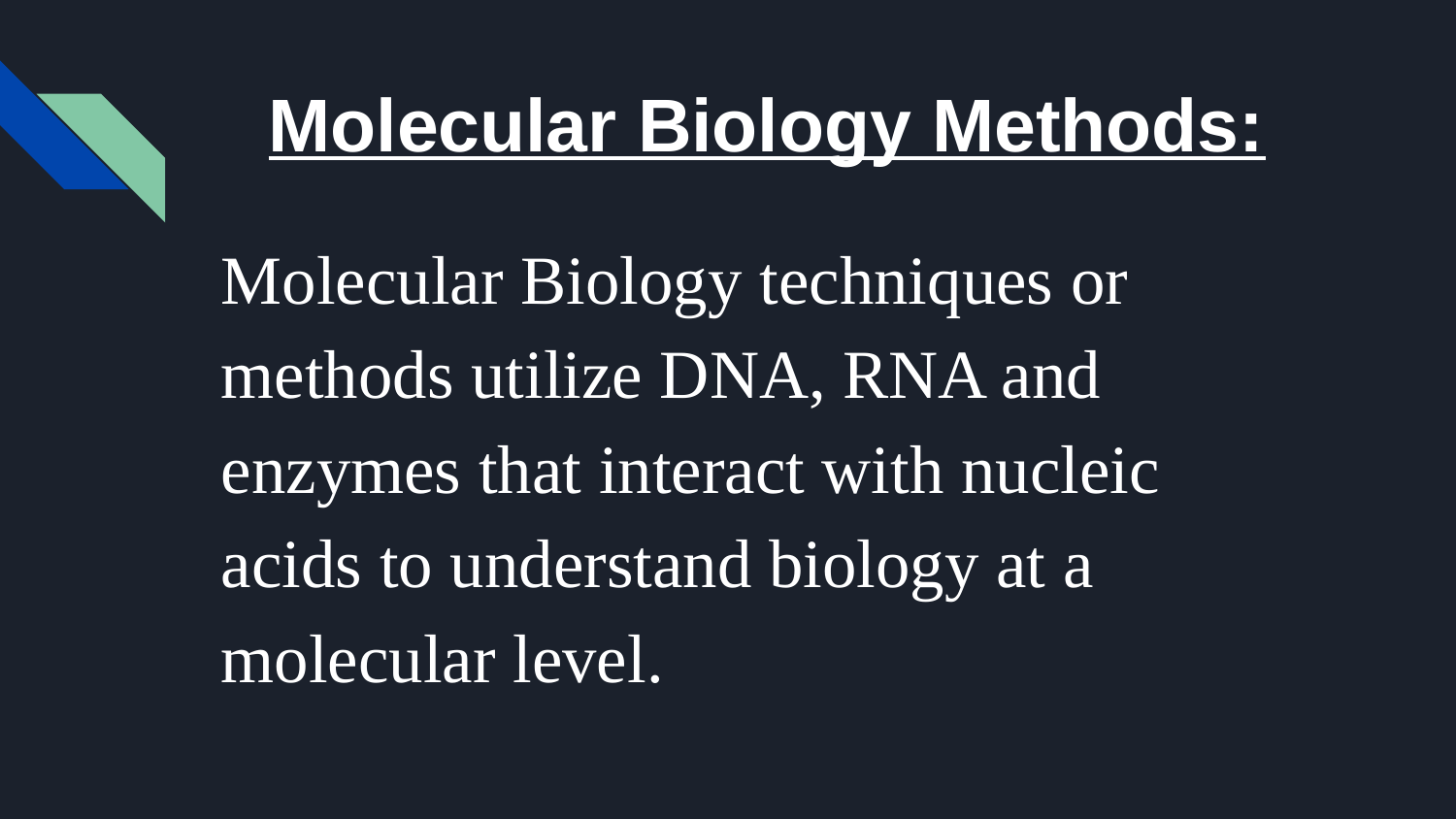

# Molecular Biology Methods:
Molecular Biology techniques or methods utilize DNA, RNA and enzymes that interact with nucleic acids to understand biology at a molecular level.